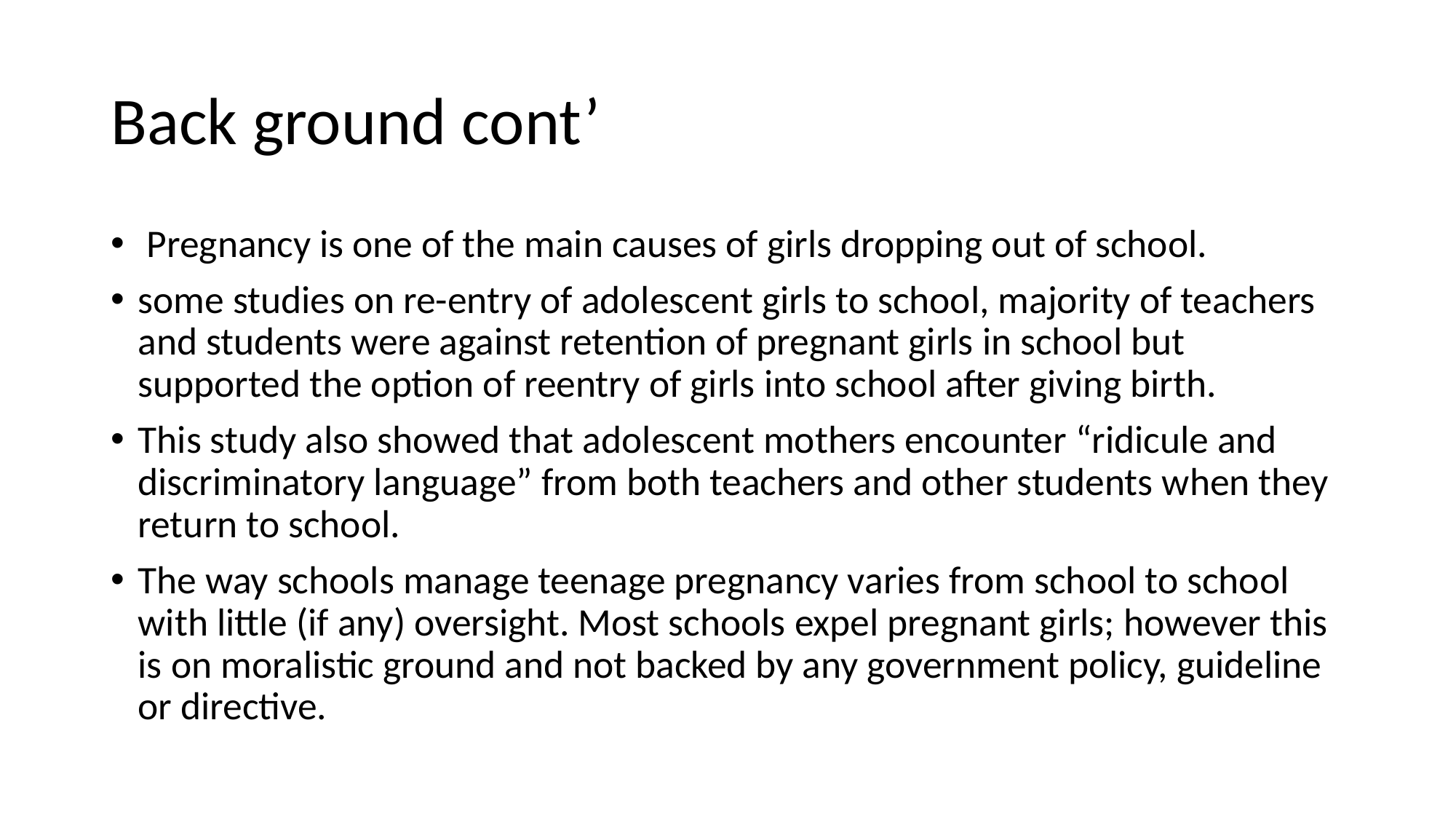

# Back ground cont’
 Pregnancy is one of the main causes of girls dropping out of school.
some studies on re-entry of adolescent girls to school, majority of teachers and students were against retention of pregnant girls in school but supported the option of reentry of girls into school after giving birth.
This study also showed that adolescent mothers encounter “ridicule and discriminatory language” from both teachers and other students when they return to school.
The way schools manage teenage pregnancy varies from school to school with little (if any) oversight. Most schools expel pregnant girls; however this is on moralistic ground and not backed by any government policy, guideline or directive.